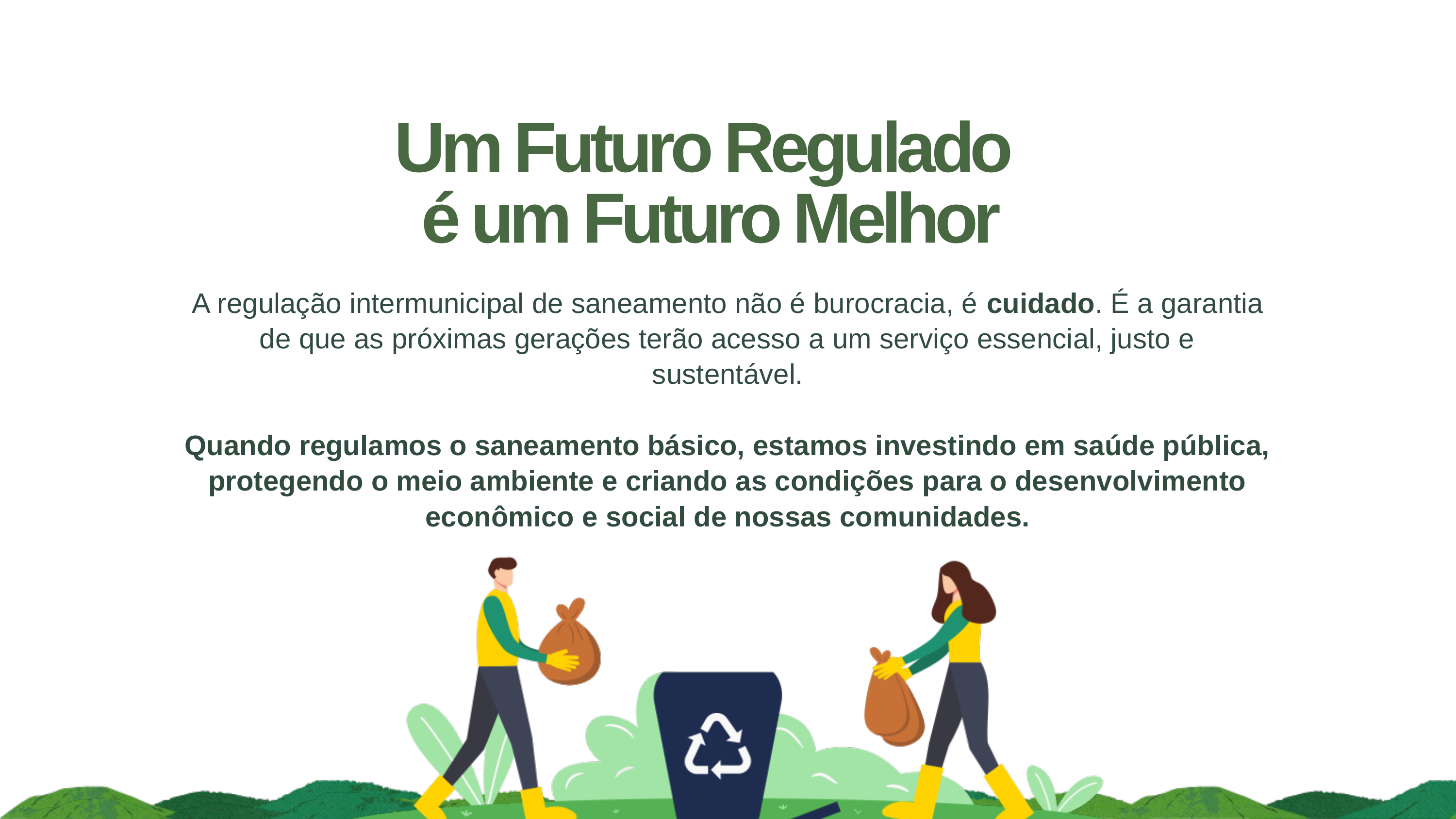

Um Futuro Regulado
é um Futuro Melhor
A regulação intermunicipal de saneamento não é burocracia, é cuidado. É a garantia de que as próximas gerações terão acesso a um serviço essencial, justo e sustentável.

Quando regulamos o saneamento básico, estamos investindo em saúde pública, protegendo o meio ambiente e criando as condições para o desenvolvimento econômico e social de nossas comunidades.